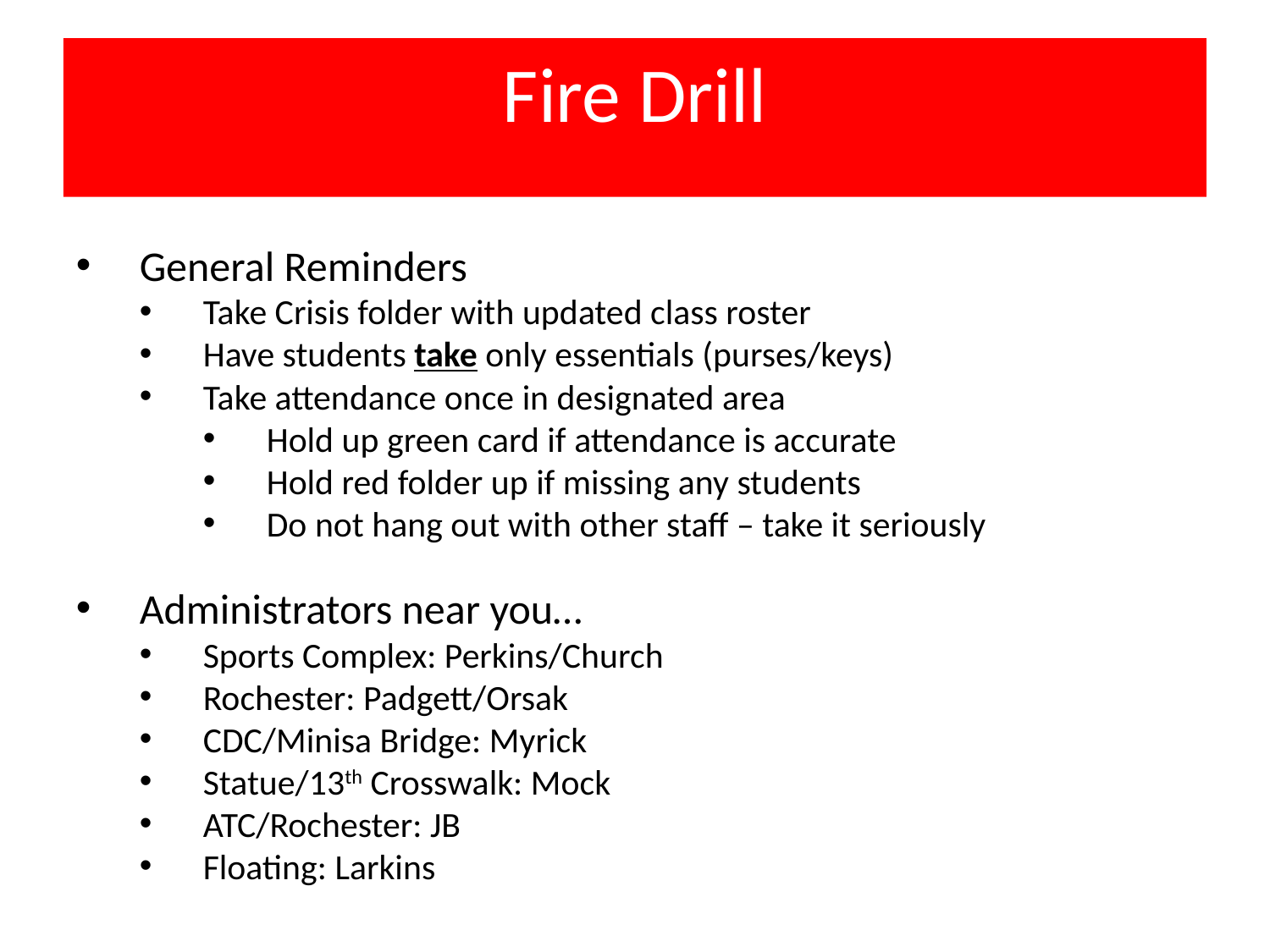

Fire Drill
General Reminders
Take Crisis folder with updated class roster
Have students take only essentials (purses/keys)
Take attendance once in designated area
Hold up green card if attendance is accurate
Hold red folder up if missing any students
Do not hang out with other staff – take it seriously

Administrators near you…
Sports Complex: Perkins/Church
Rochester: Padgett/Orsak
CDC/Minisa Bridge: Myrick
Statue/13th Crosswalk: Mock
ATC/Rochester: JB
Floating: Larkins